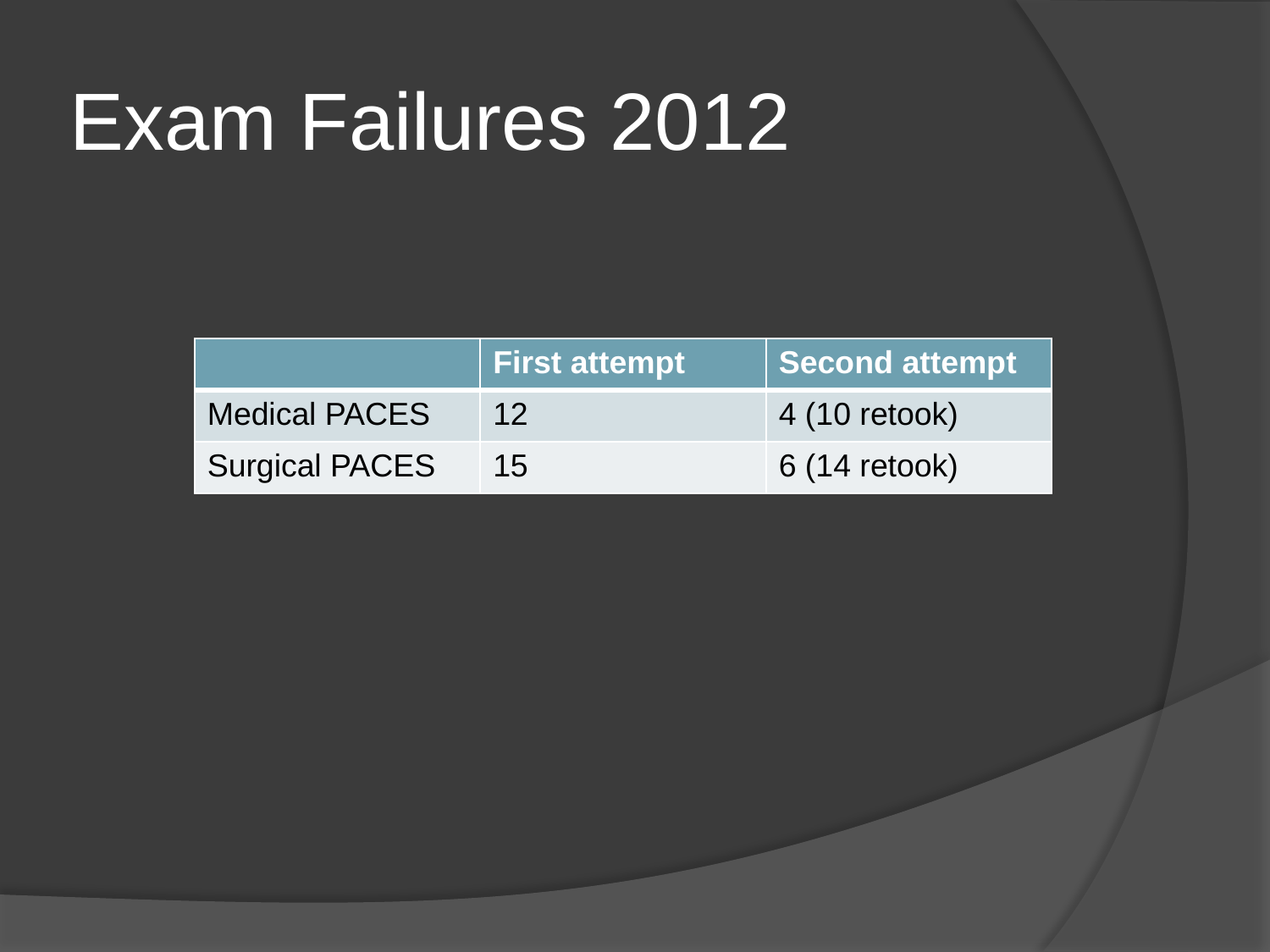

# Exam Failures 2012
|  | First attempt | Second attempt |
| --- | --- | --- |
| Medical PACES | 12 | 4 (10 retook) |
| Surgical PACES | 15 | 6 (14 retook) |